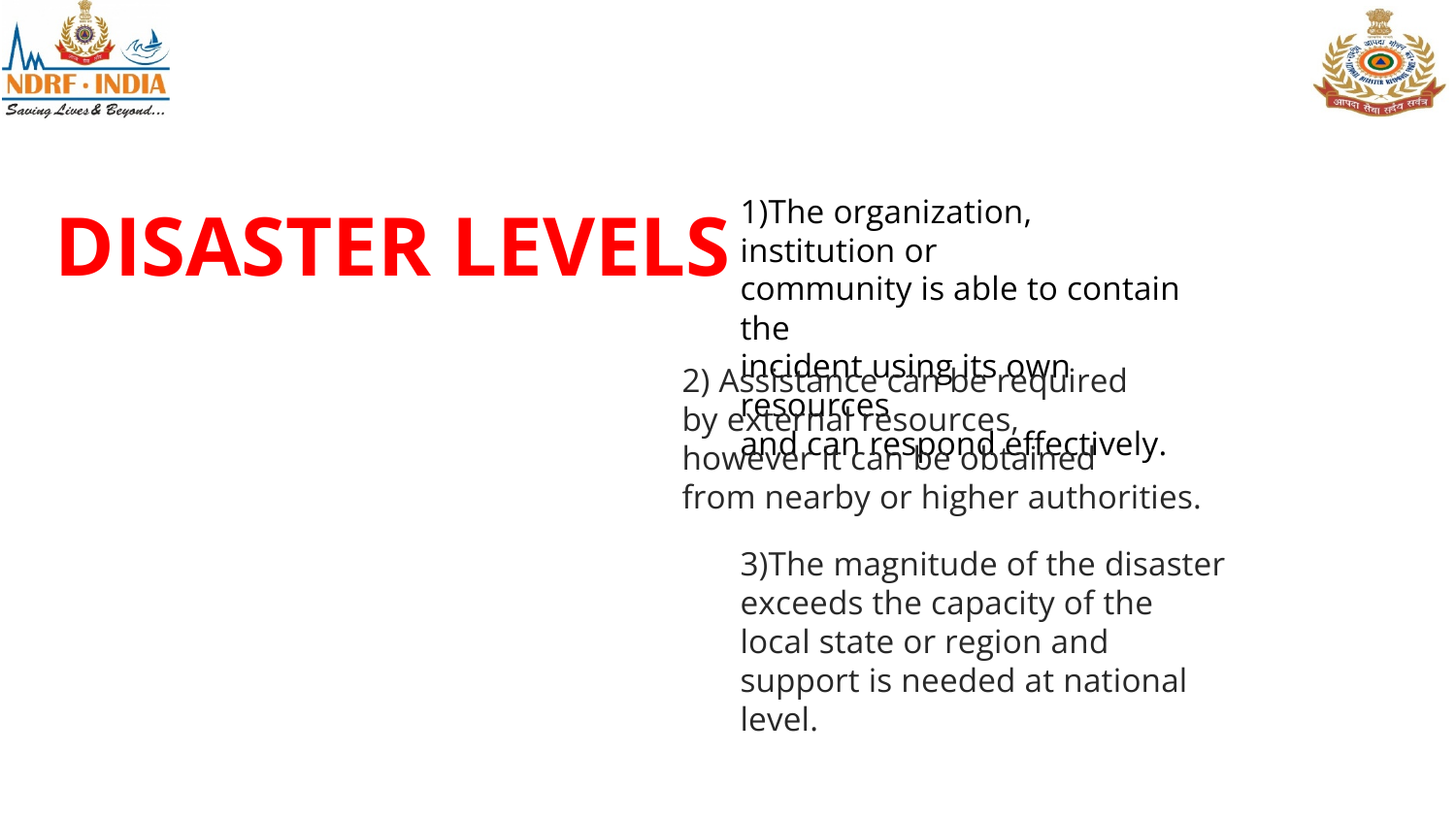

DISASTER LEVELS
1)The organization, institution or
community is able to contain the
incident using its own resources
and can respond effectively.
2) Assistance can be required
by external resources,
however it can be obtained
from nearby or higher authorities.
01
Leel
3)The magnitude of the disaster
exceeds the capacity of the
local state or region and
support is needed at national level.